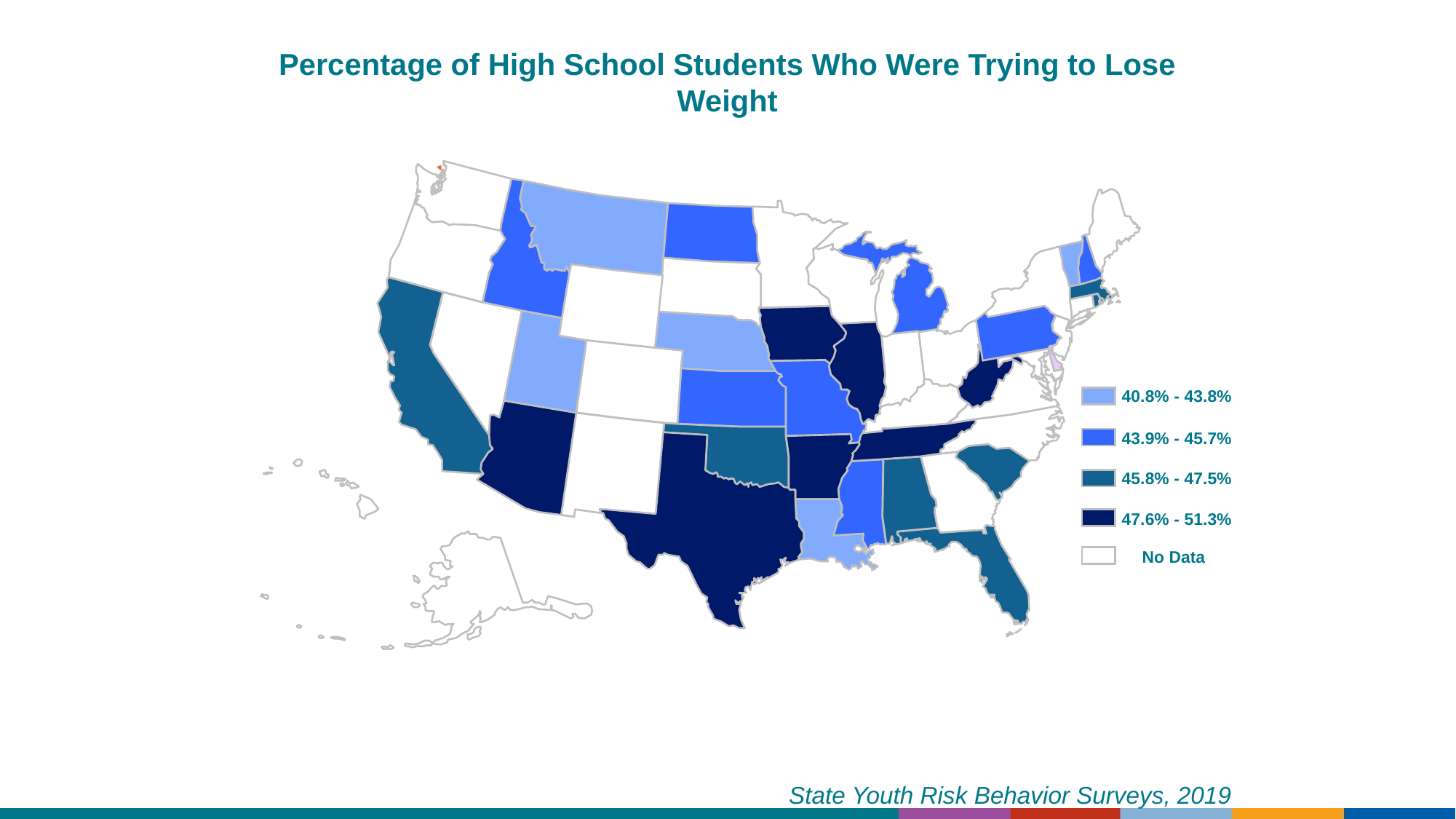

Percentage of High School Students Who Were Trying to Lose Weight

40.8% - 43.8%

43.9% - 45.7%

45.8% - 47.5%

47.6% - 51.3%

No Data

State Youth Risk Behavior Surveys, 2019